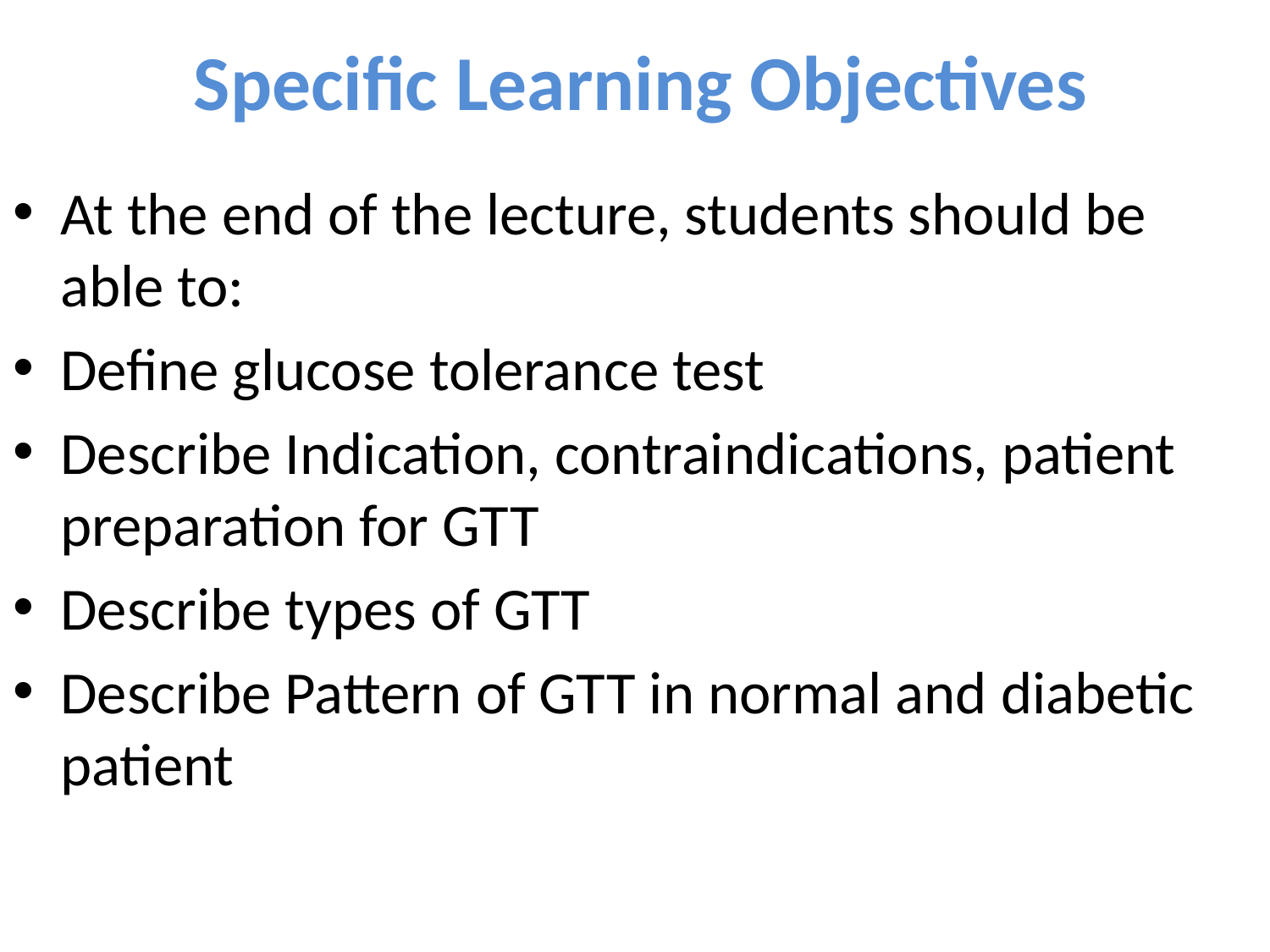

# Specific Learning Objectives
At the end of the lecture, students should be able to:
Define glucose tolerance test
Describe Indication, contraindications, patient preparation for GTT
Describe types of GTT
Describe Pattern of GTT in normal and diabetic patient